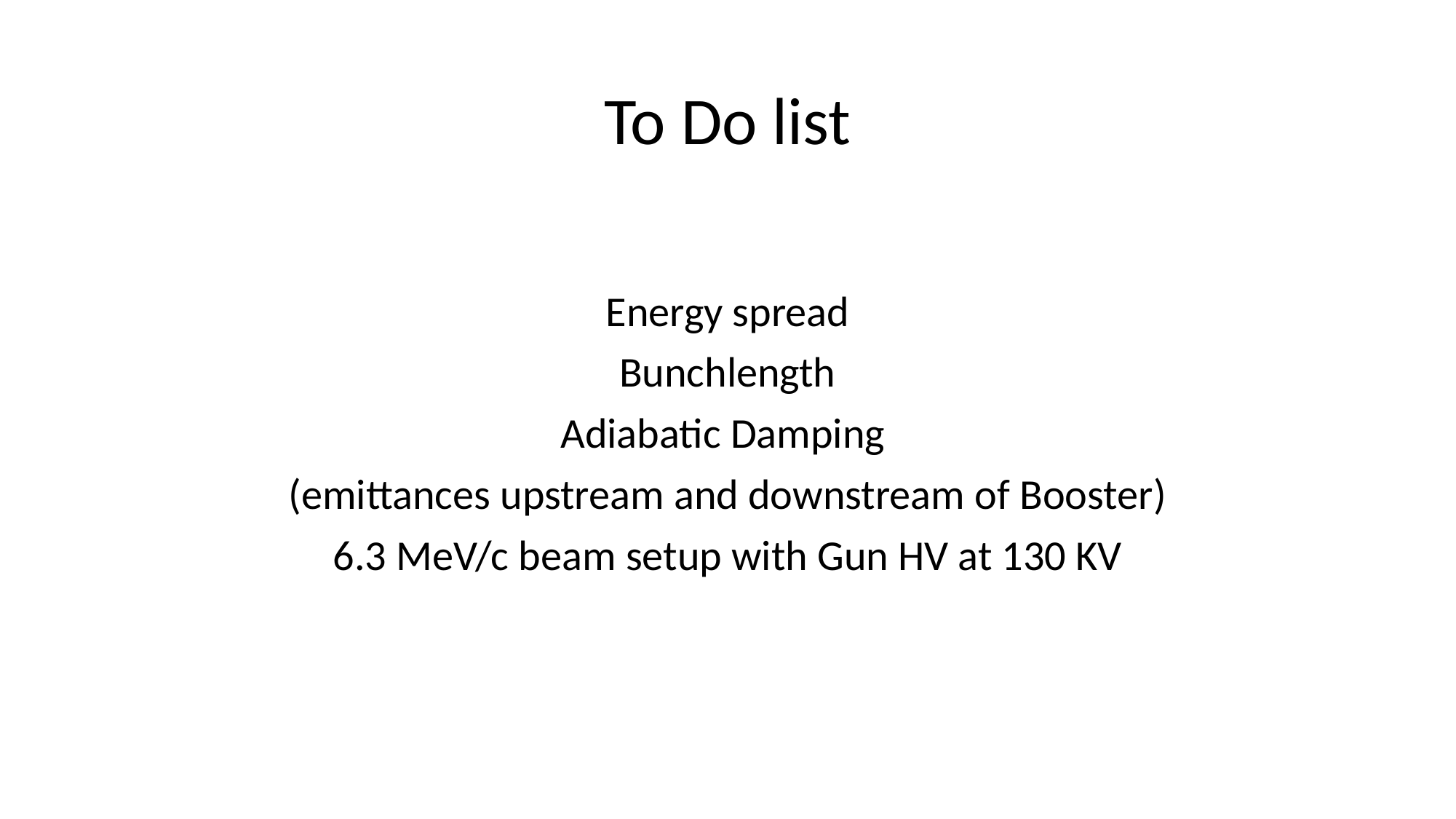

# To Do list

Energy spread
Bunchlength
Adiabatic Damping
(emittances upstream and downstream of Booster)
6.3 MeV/c beam setup with Gun HV at 130 KV